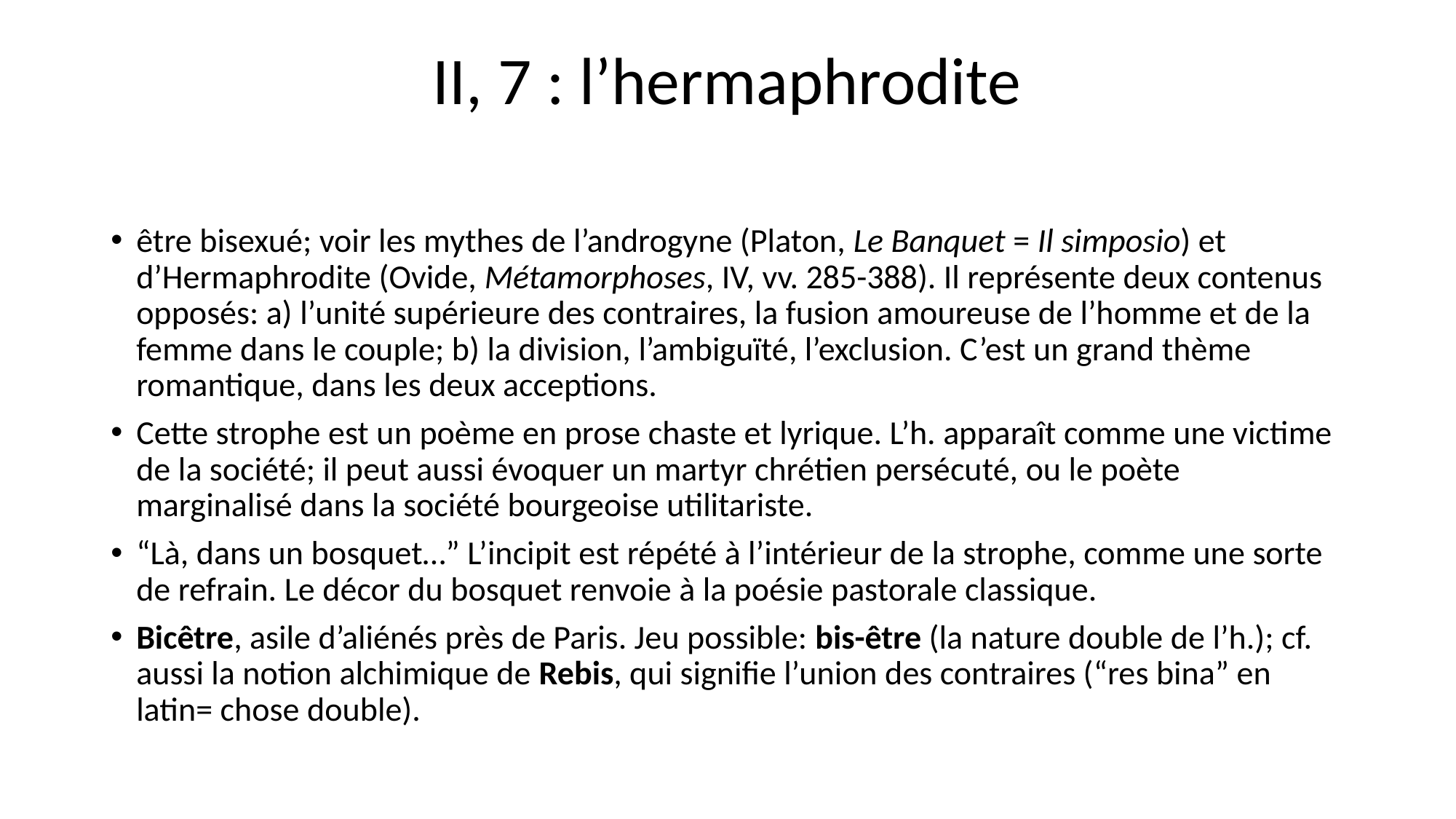

# II, 7 : l’hermaphrodite
être bisexué; voir les mythes de l’androgyne (Platon, Le Banquet = Il simposio) et d’Hermaphrodite (Ovide, Métamorphoses, IV, vv. 285-388). Il représente deux contenus opposés: a) l’unité supérieure des contraires, la fusion amoureuse de l’homme et de la femme dans le couple; b) la division, l’ambiguïté, l’exclusion. C’est un grand thème romantique, dans les deux acceptions.
Cette strophe est un poème en prose chaste et lyrique. L’h. apparaît comme une victime de la société; il peut aussi évoquer un martyr chrétien persécuté, ou le poète marginalisé dans la société bourgeoise utilitariste.
“Là, dans un bosquet…” L’incipit est répété à l’intérieur de la strophe, comme une sorte de refrain. Le décor du bosquet renvoie à la poésie pastorale classique.
Bicêtre, asile d’aliénés près de Paris. Jeu possible: bis-être (la nature double de l’h.); cf. aussi la notion alchimique de Rebis, qui signifie l’union des contraires (“res bina” en latin= chose double).